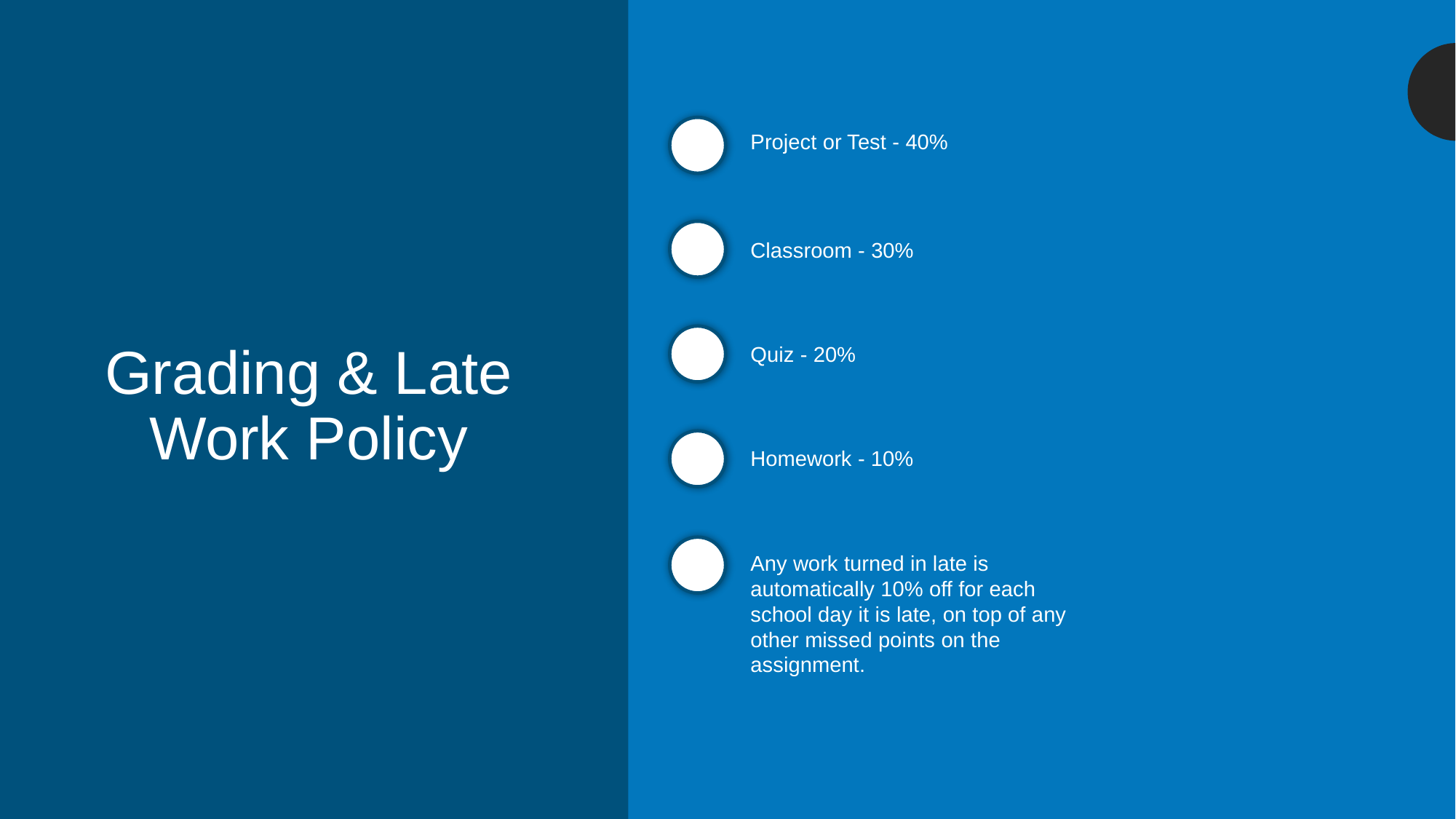

Project or Test - 40%

Classroom - 30%

Quiz - 20%
# Grading & Late Work Policy

Homework - 10%

Any work turned in late is automatically 10% off for each school day it is late, on top of any other missed points on the assignment.